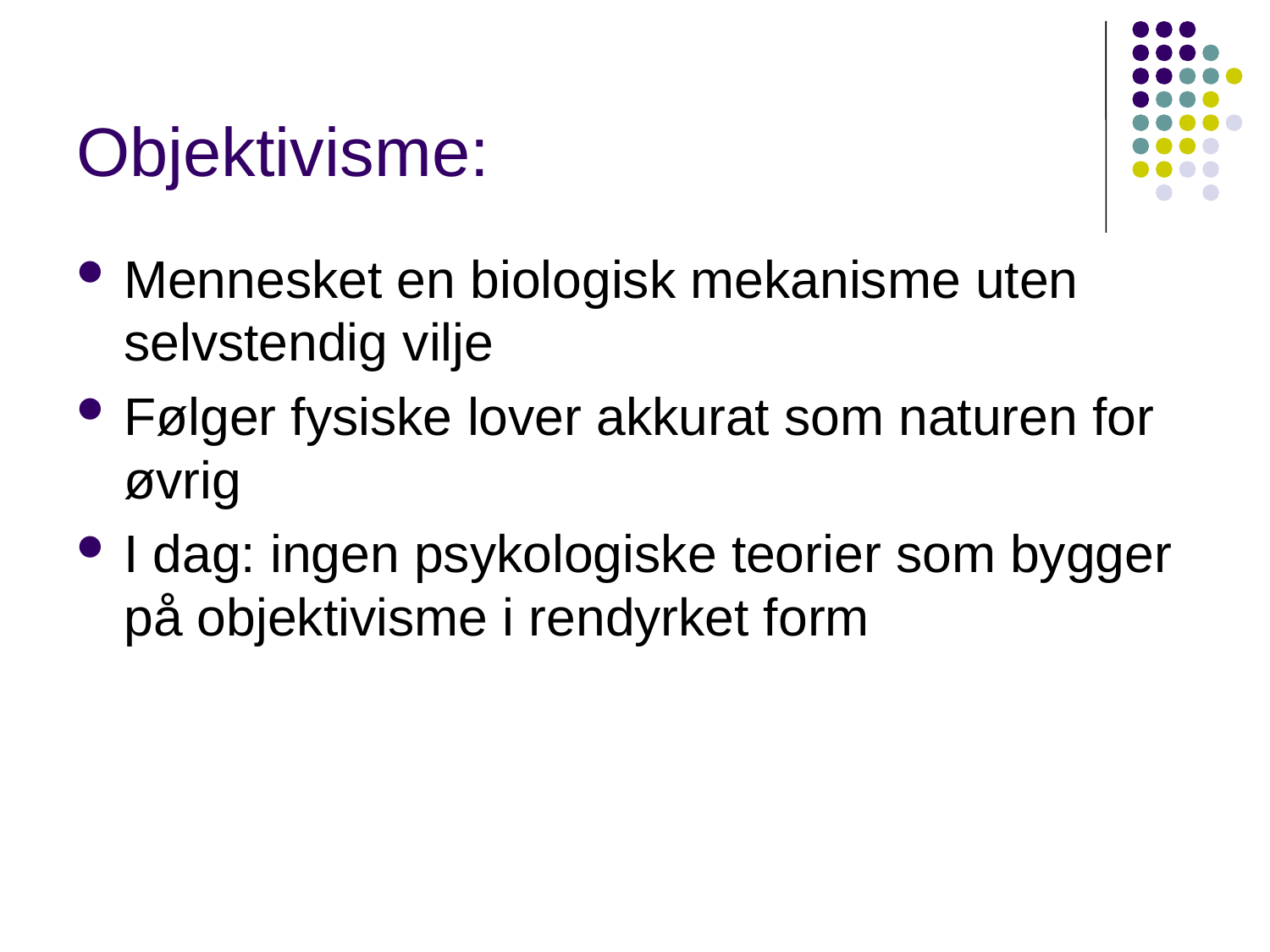

# Objektivisme:
Mennesket en biologisk mekanisme uten selvstendig vilje
Følger fysiske lover akkurat som naturen for øvrig
I dag: ingen psykologiske teorier som bygger på objektivisme i rendyrket form